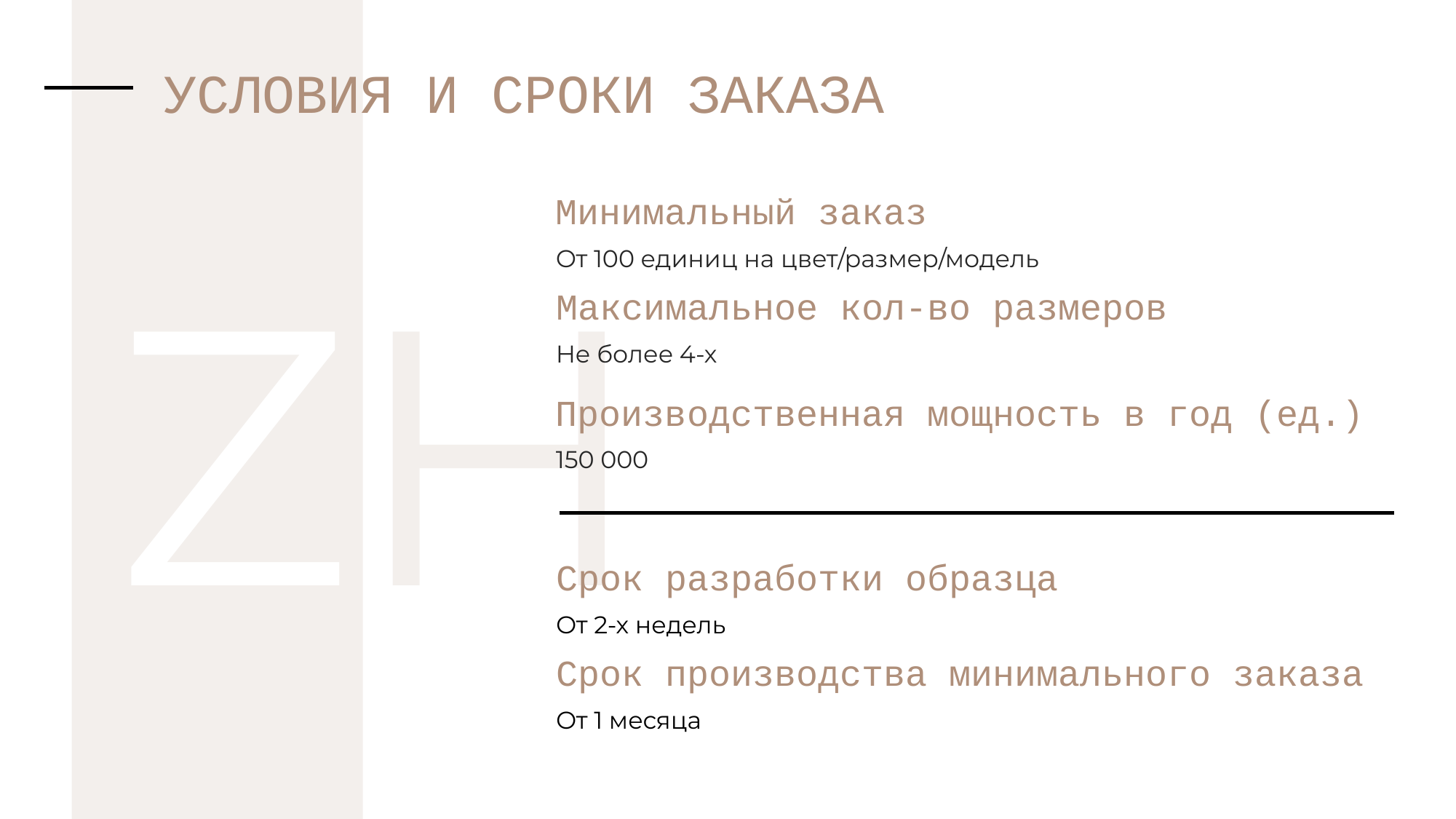

УСЛОВИЯ И СРОКИ ЗАКАЗА
Минимальный заказ
ZH
От 100 единиц на цвет/размер/модель
Максимальное кол-во размеров
Не более 4-х
Производственная мощность в год (ед.)
150 000
Срок разработки образца
От 2-х недель
Срок производства минимального заказа
От 1 месяца